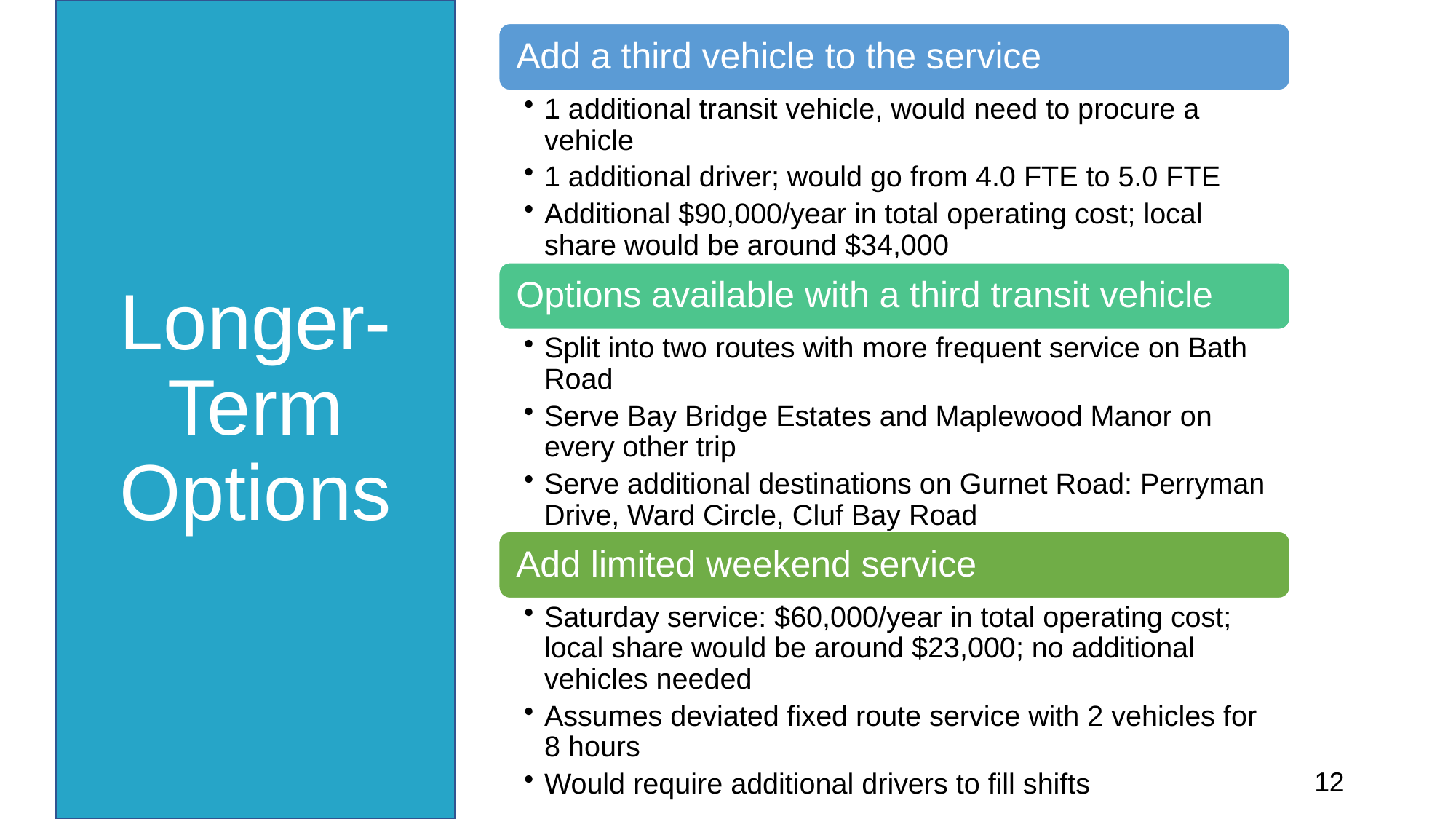

Longer-Term Options
Add a third vehicle to the service
1 additional transit vehicle, would need to procure a vehicle
1 additional driver; would go from 4.0 FTE to 5.0 FTE
Additional $90,000/year in total operating cost; local share would be around $34,000
Options available with a third transit vehicle
Split into two routes with more frequent service on Bath Road
Serve Bay Bridge Estates and Maplewood Manor on every other trip
Serve additional destinations on Gurnet Road: Perryman Drive, Ward Circle, Cluf Bay Road
Add limited weekend service
Saturday service: $60,000/year in total operating cost; local share would be around $23,000; no additional vehicles needed
Assumes deviated fixed route service with 2 vehicles for 8 hours
Would require additional drivers to fill shifts
12